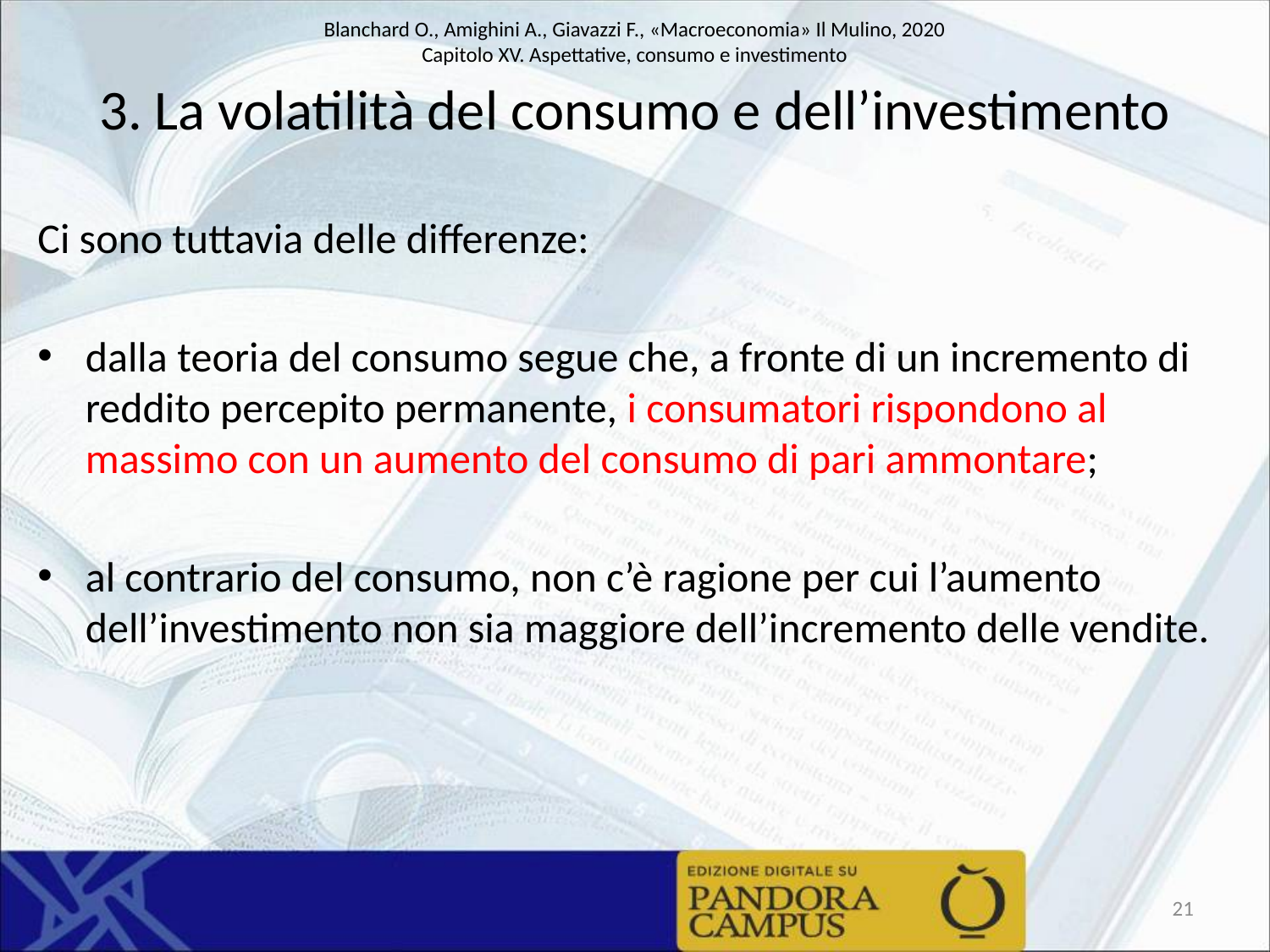

# 3. La volatilità del consumo e dell’investimento
Ci sono tuttavia delle differenze:

dalla teoria del consumo segue che, a fronte di un incremento di reddito percepito permanente, i consumatori rispondono al massimo con un aumento del consumo di pari ammontare;

al contrario del consumo, non c’è ragione per cui l’aumento dell’investimento non sia maggiore dell’incremento delle vendite.

21